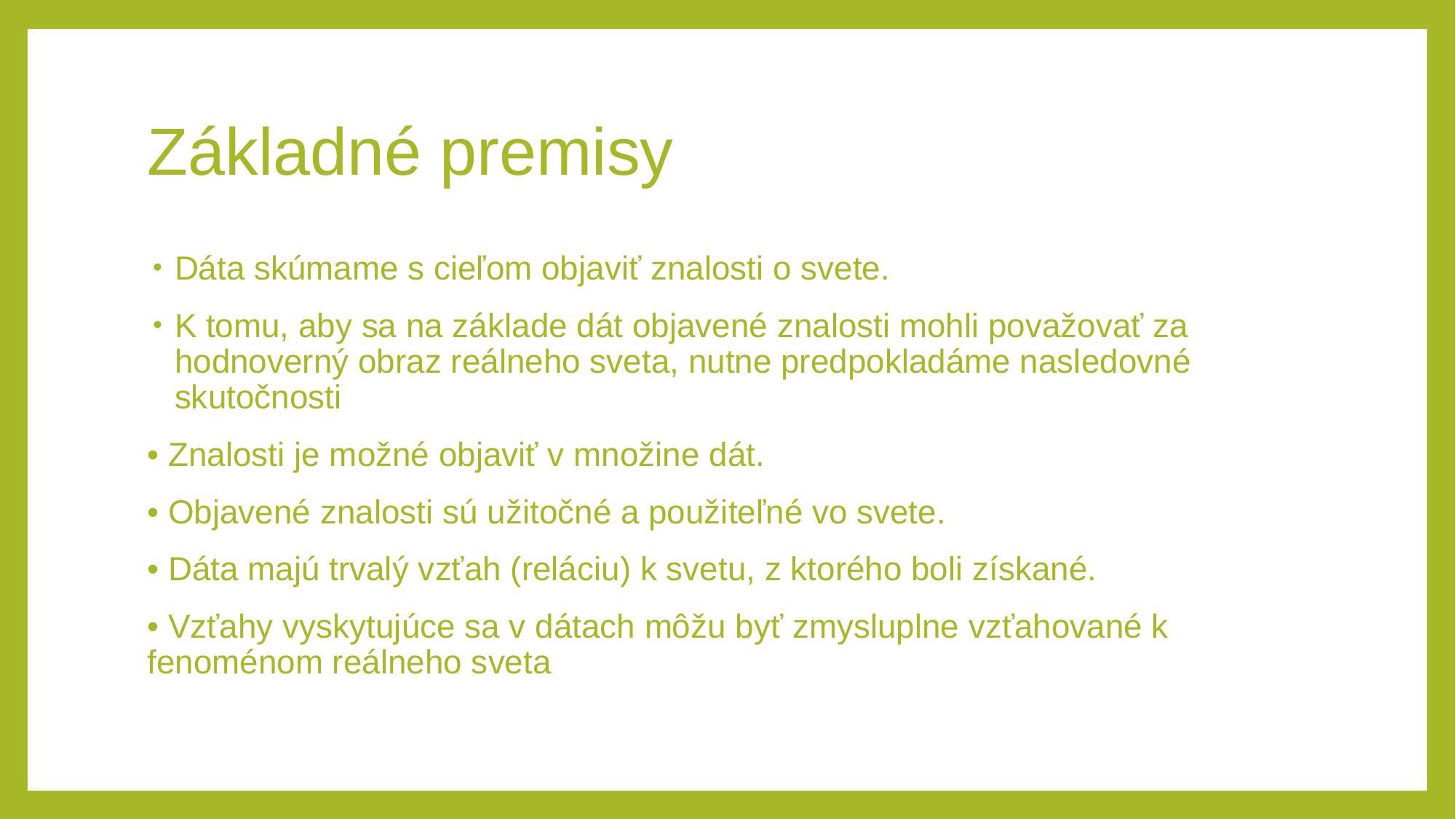

# Základné premisy
Dáta skúmame s cieľom objaviť znalosti o svete.
K tomu, aby sa na základe dát objavené znalosti mohli považovať za hodnoverný obraz reálneho sveta, nutne predpokladáme nasledovné skutočnosti
• Znalosti je možné objaviť v množine dát.
• Objavené znalosti sú užitočné a použiteľné vo svete.
• Dáta majú trvalý vzťah (reláciu) k svetu, z ktorého boli získané.
• Vzťahy vyskytujúce sa v dátach môžu byť zmysluplne vzťahované k fenoménom reálneho sveta